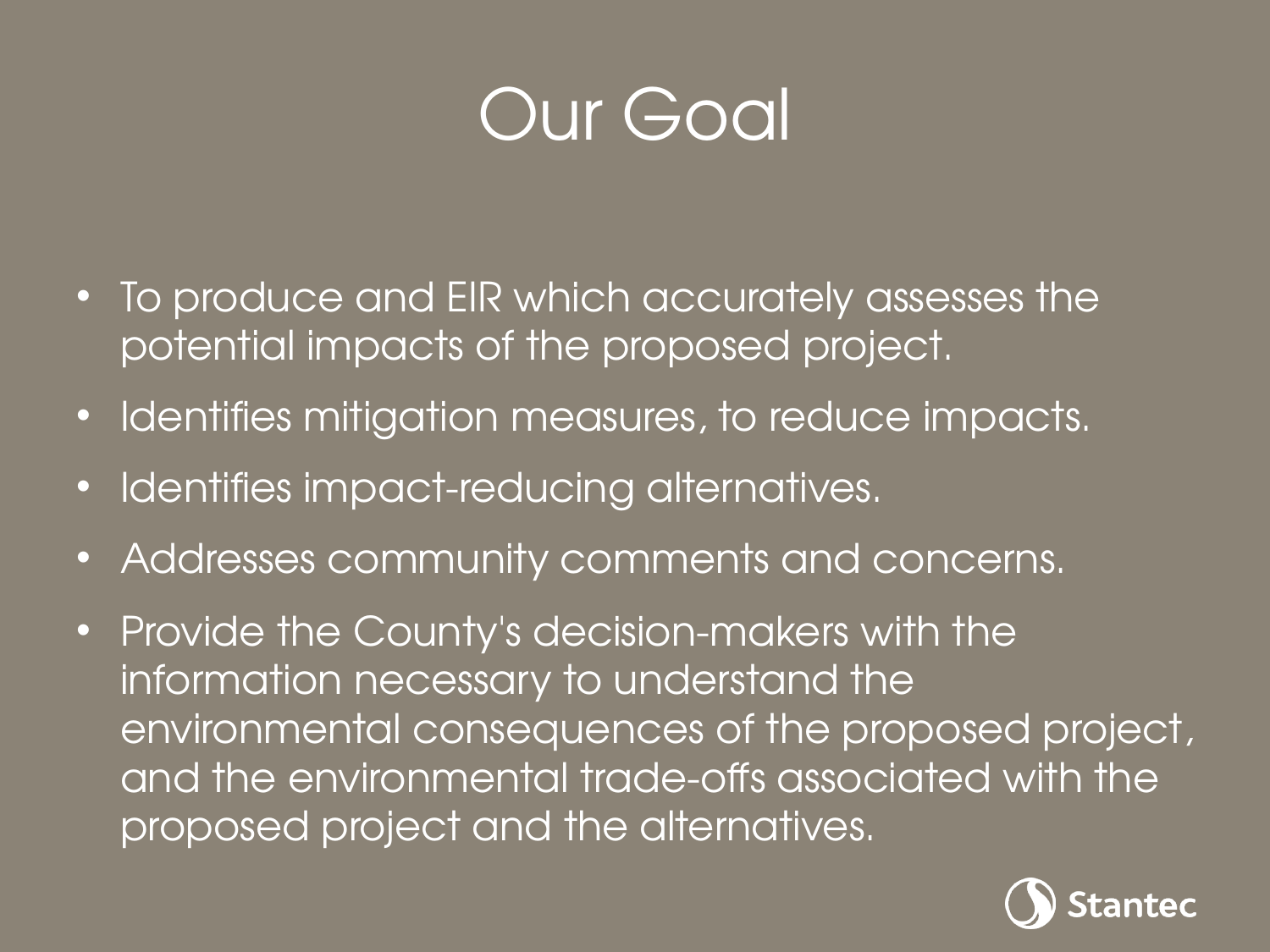

# Our Goal
To produce and EIR which accurately assesses the potential impacts of the proposed project.

Identifies mitigation measures, to reduce impacts.

Identifies impact-reducing alternatives.

Addresses community comments and concerns.

Provide the County's decision-makers with the information necessary to understand the environmental consequences of the proposed project, and the environmental trade-offs associated with the proposed project and the alternatives.